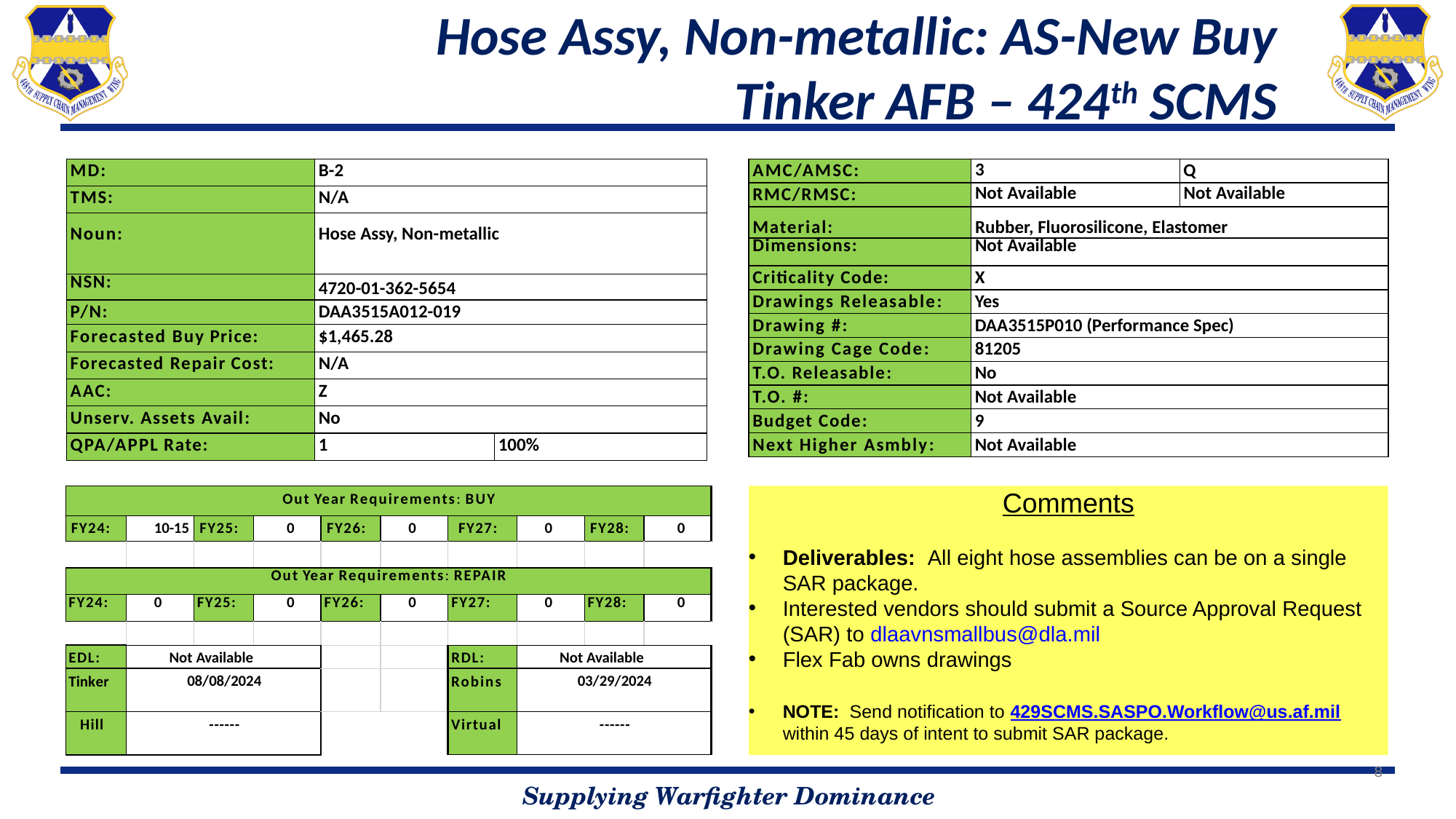

# Hose Assy, Non-metallic: AS-New Buy Tinker AFB – 424th SCMS
| AMC/AMSC: | 3 | Q |
| --- | --- | --- |
| RMC/RMSC: | Not Available | Not Available |
| Material: | Rubber, Fluorosilicone, Elastomer |  |
| Dimensions: | Not Available |  |
| Criticality Code: | X |  |
| Drawings Releasable: | Yes |  |
| Drawing #: | DAA3515P010 (Performance Spec) |  |
| Drawing Cage Code: | 81205 |  |
| T.O. Releasable: | No |  |
| T.O. #: | Not Available |  |
| Budget Code: | 9 |  |
| Next Higher Asmbly: | Not Available |  |
| MD: | B-2 |  |
| --- | --- | --- |
| TMS: | N/A |  |
| Noun: | Hose Assy, Non-metallic |  |
| NSN: | 4720-01-362-5654 |  |
| P/N: | DAA3515A012-019 |  |
| Forecasted Buy Price: | $1,465.28 |  |
| Forecasted Repair Cost: | N/A |  |
| AAC: | Z |  |
| Unserv. Assets Avail: | No |  |
| QPA/APPL Rate: | 1 | 100% |
| Out Year Requirements: BUY |  |  |  |  |  |  |  |  |  |
| --- | --- | --- | --- | --- | --- | --- | --- | --- | --- |
| FY24: | 10-15 | FY25: | 0 | FY26: | 0 | FY27: | 0 | FY28: | 0 |
|  |  |  |  |  |  |  |  |  |  |
| Out Year Requirements: REPAIR |  |  |  |  |  |  |  |  |  |
| FY24: | 0 | FY25: | 0 | FY26: | 0 | FY27: | 0 | FY28: | 0 |
|  |  |  |  |  |  |  |  |  |  |
| EDL: | Not Available |  |  |  |  | RDL: | Not Available |  |  |
| Tinker | 08/08/2024 |  |  |  |  | Robins | 03/29/2024 |  |  |
| Hill | ------ |  |  |  |  | Virtual | ------ |  |  |
Comments

Deliverables:  All eight hose assemblies can be on a single  SAR package.
Interested vendors should submit a Source Approval Request (SAR) to dlaavnsmallbus@dla.mil
Flex Fab owns drawings

NOTE:  Send notification to 429SCMS.SASPO.Workflow@us.af.mil within 45 days of intent to submit SAR package.
8